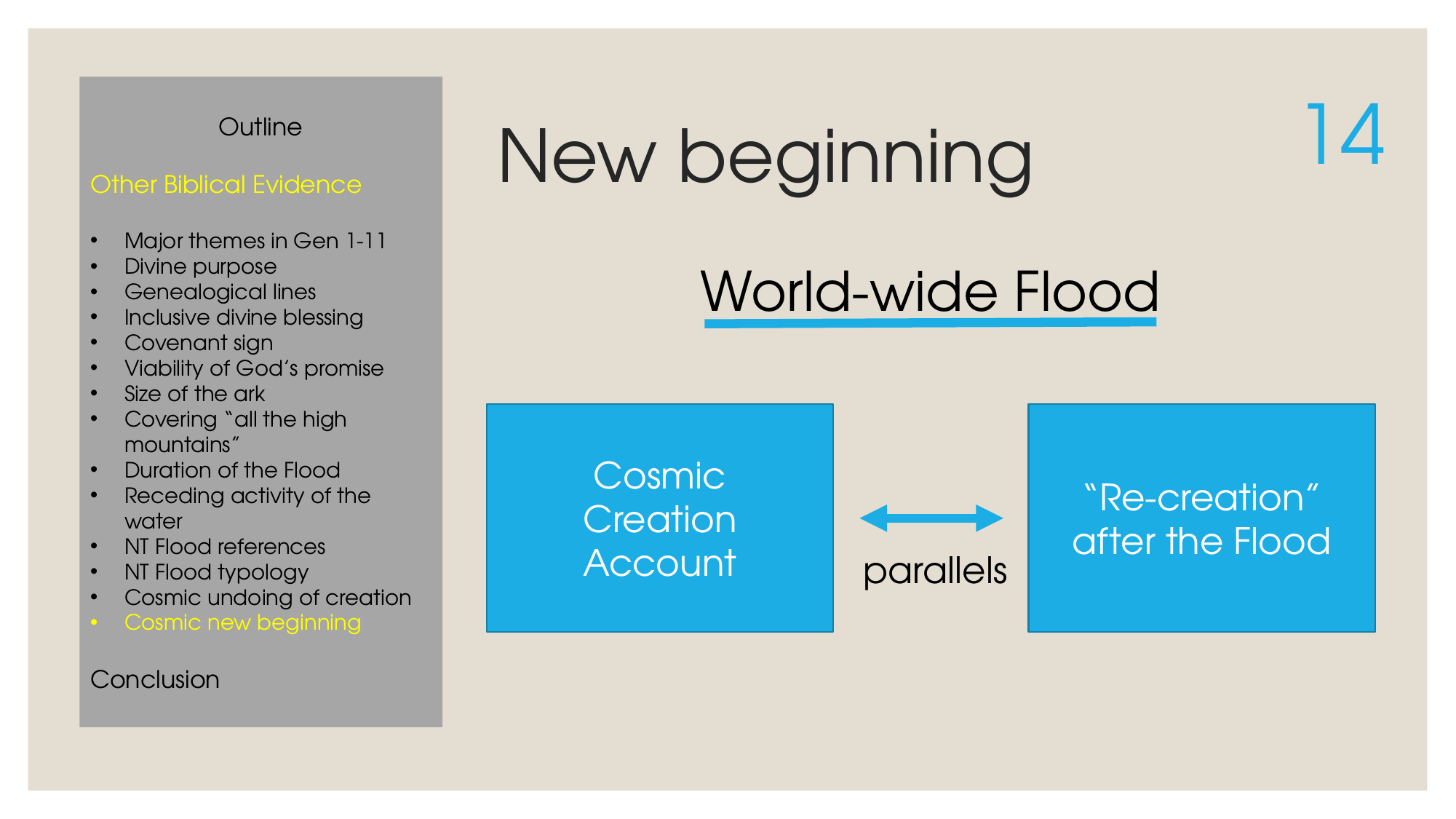

Outline

Other Biblical Evidence

Major themes in Gen 1-11
Divine purpose
Genealogical lines
Inclusive divine blessing
Covenant sign
Viability of God’s promise
Size of the ark
Covering “all the high mountains”
Duration of the Flood
Receding activity of the water
NT Flood references
NT Flood typology
Cosmic undoing of creation
Cosmic new beginning

Conclusion

# New beginning
14
World-wide Flood
Cosmic
Creation
Account
“Re-creation”
after the Flood
parallels